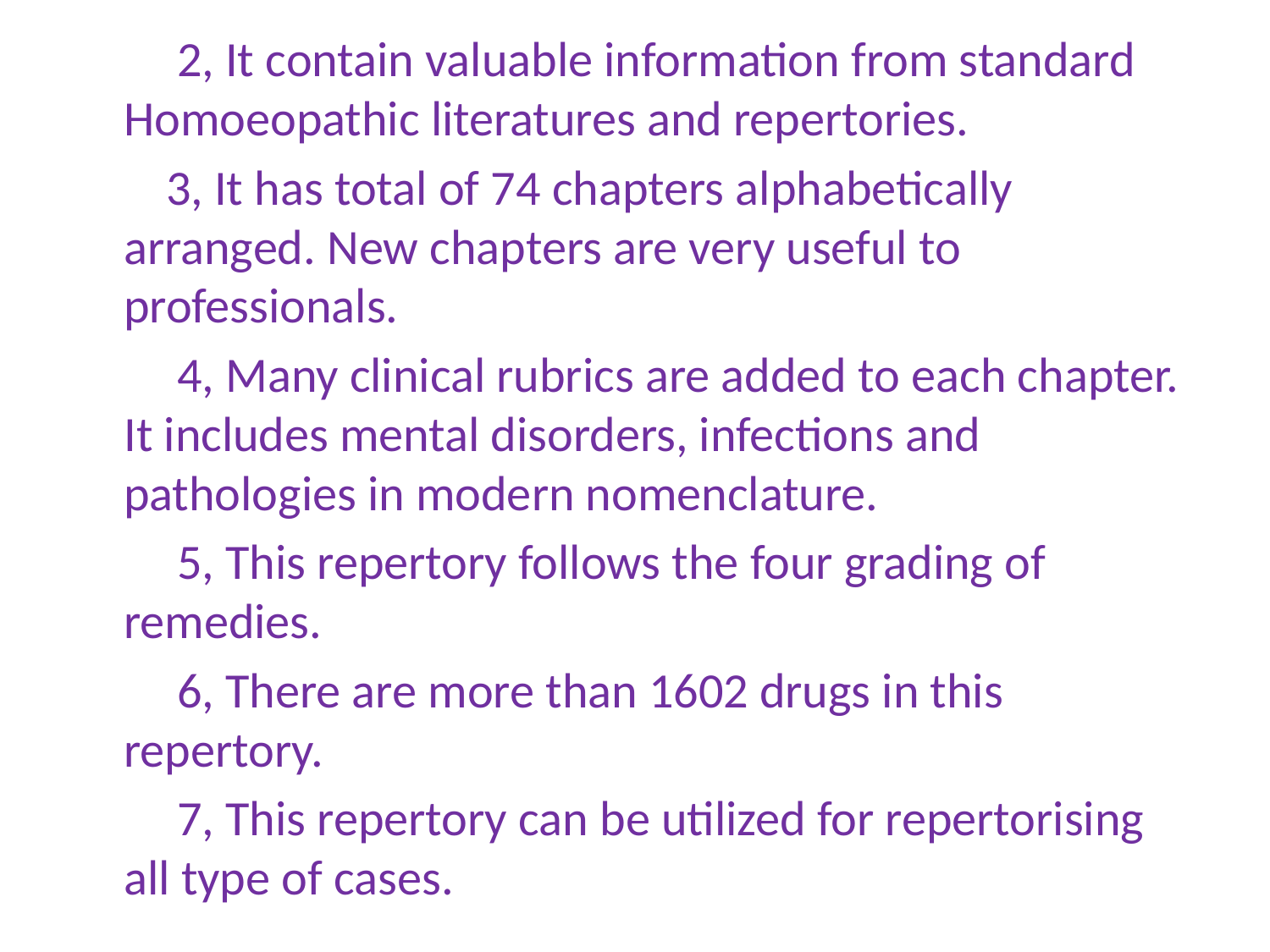

2, It contain valuable information from standard Homoeopathic literatures and repertories.
        3, It has total of 74 chapters alphabetically arranged. New chapters are very useful to professionals.
         4, Many clinical rubrics are added to each chapter. It includes mental disorders, infections and pathologies in modern nomenclature.
         5, This repertory follows the four grading of remedies.
         6, There are more than 1602 drugs in this repertory.
         7, This repertory can be utilized for repertorising all type of cases.